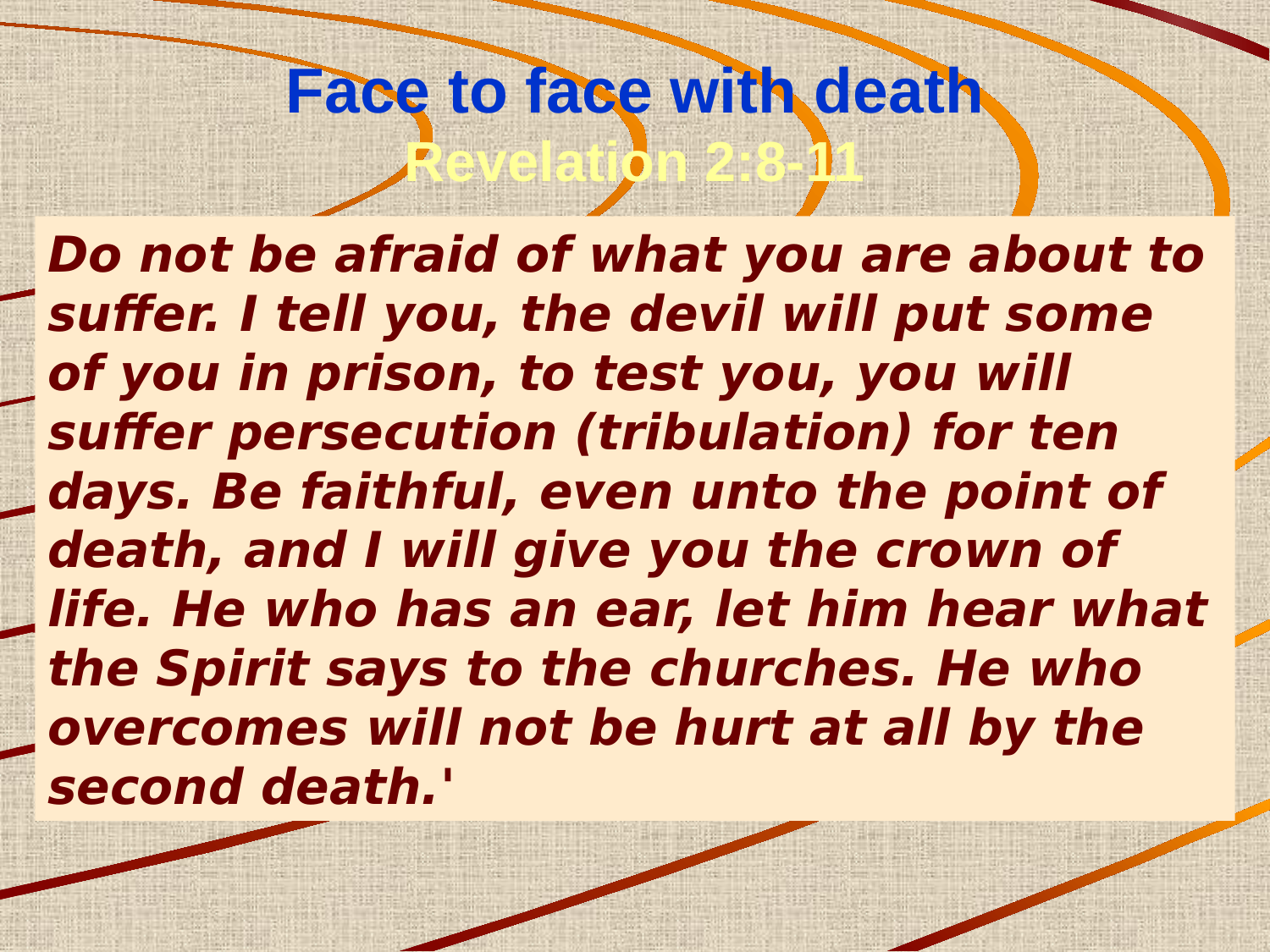

# Face to face with death Revelation 2:8-11
Do not be afraid of what you are about to suffer. I tell you, the devil will put some of you in prison, to test you, you will suffer persecution (tribulation) for ten days. Be faithful, even unto the point of death, and I will give you the crown of life. He who has an ear, let him hear what the Spirit says to the churches. He who overcomes will not be hurt at all by the second death.'